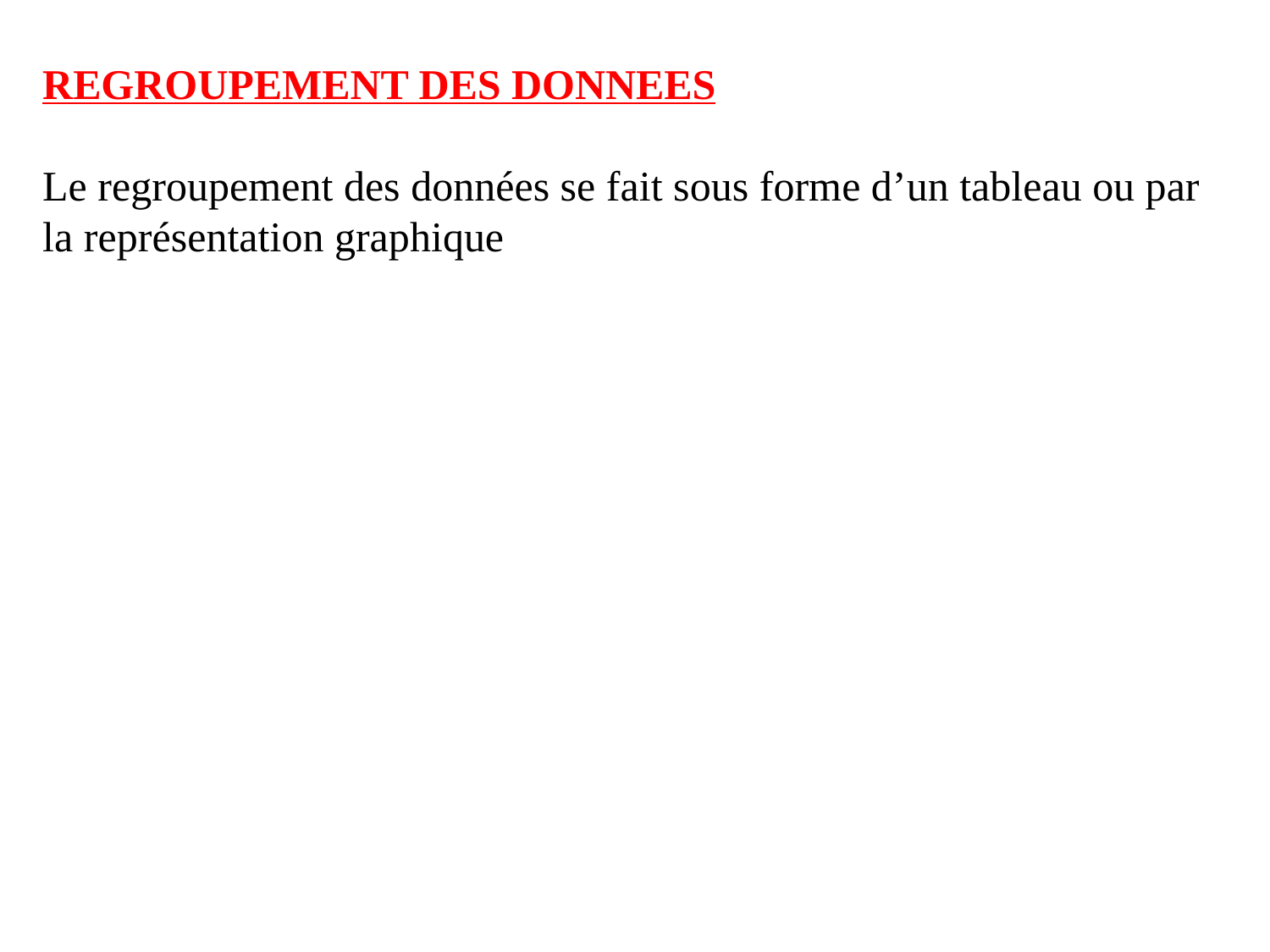

REGROUPEMENT DES DONNEES

Le regroupement des données se fait sous forme d’un tableau ou par la représentation graphique